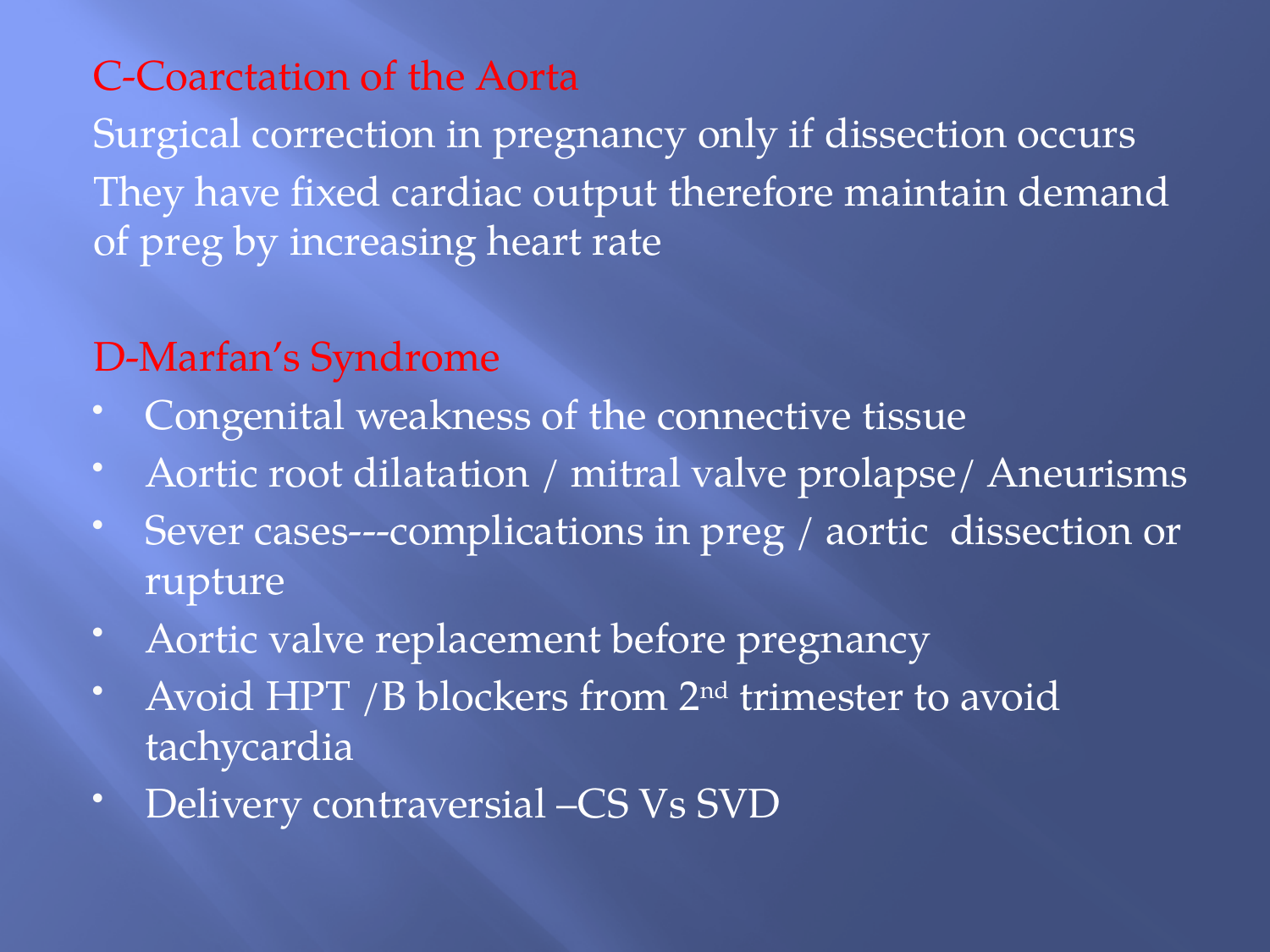

C-Coarctation of the Aorta
Surgical correction in pregnancy only if dissection occurs
They have fixed cardiac output therefore maintain demand of preg by increasing heart rate

D-Marfan’s Syndrome
Congenital weakness of the connective tissue
Aortic root dilatation / mitral valve prolapse/ Aneurisms
Sever cases---complications in preg / aortic  dissection or rupture
Aortic valve replacement before pregnancy
Avoid HPT /B blockers from 2nd trimester to avoid tachycardia
Delivery contraversial –CS Vs SVD